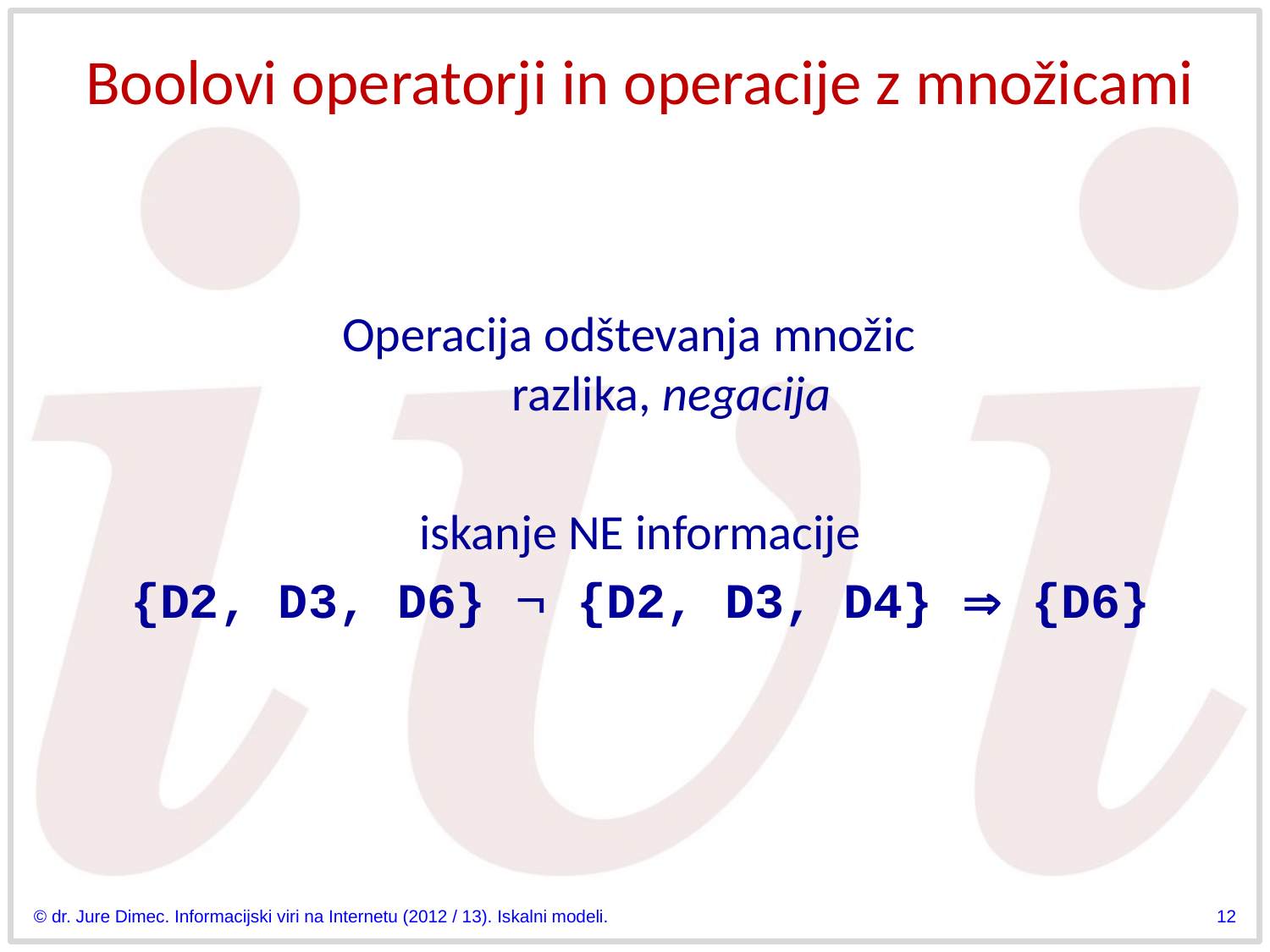

# Boolovi operatorji in operacije z množicami
Operacija odštevanja množic
razlika, negacija

iskanje NE informacije
{D2, D3, D6} ¬ {D2, D3, D4} ⇒ {D6}

© dr. Jure Dimec. Informacijski viri na Internetu (2012 / 13). Iskalni modeli.
12